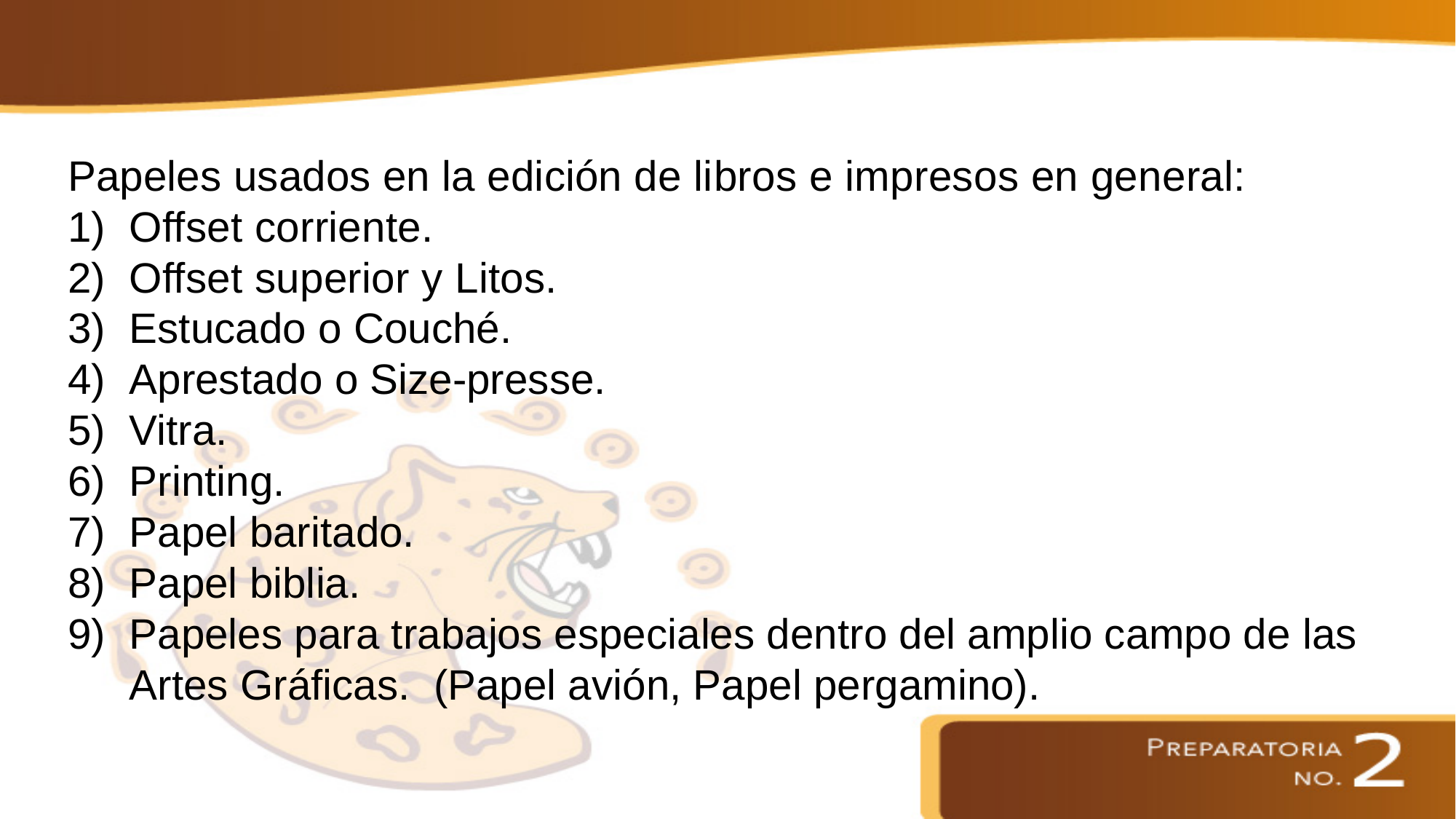

Papeles usados en la edición de li­bros e impresos en general:
Offset corriente.
Offset superior y Litos.
Estucado o Couché.
Aprestado o Size-presse.
Vitra.
Printing.
Papel baritado.
Papel biblia.
Papeles para trabajos especiales dentro del amplio campo de las Artes Gráficas.  (Papel avión, Papel pergamino).